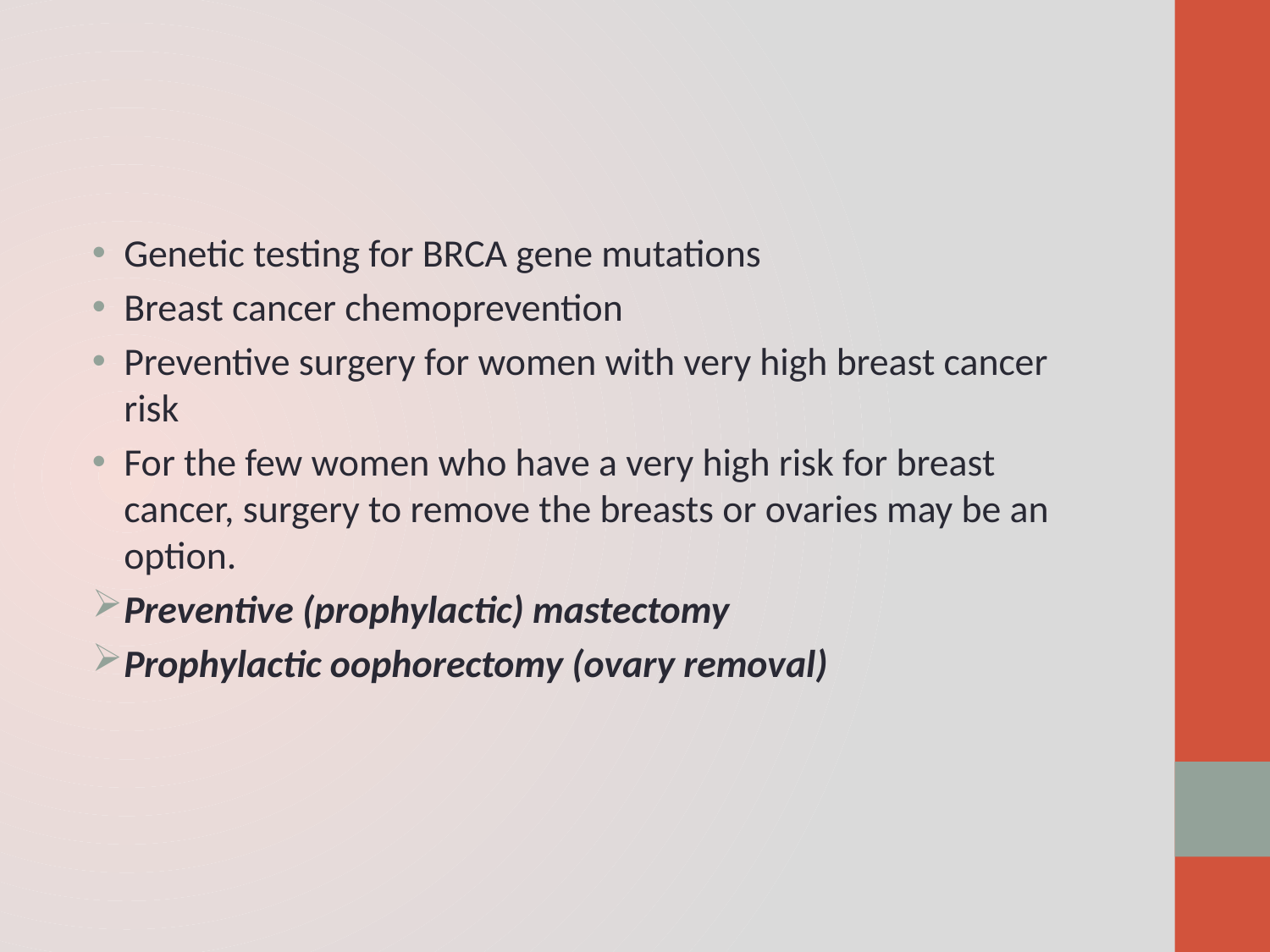

#
Genetic testing for BRCA gene mutations
Breast cancer chemoprevention
Preventive surgery for women with very high breast cancer risk
For the few women who have a very high risk for breast cancer, surgery to remove the breasts or ovaries may be an option.
Preventive (prophylactic) mastectomy
Prophylactic oophorectomy (ovary removal)